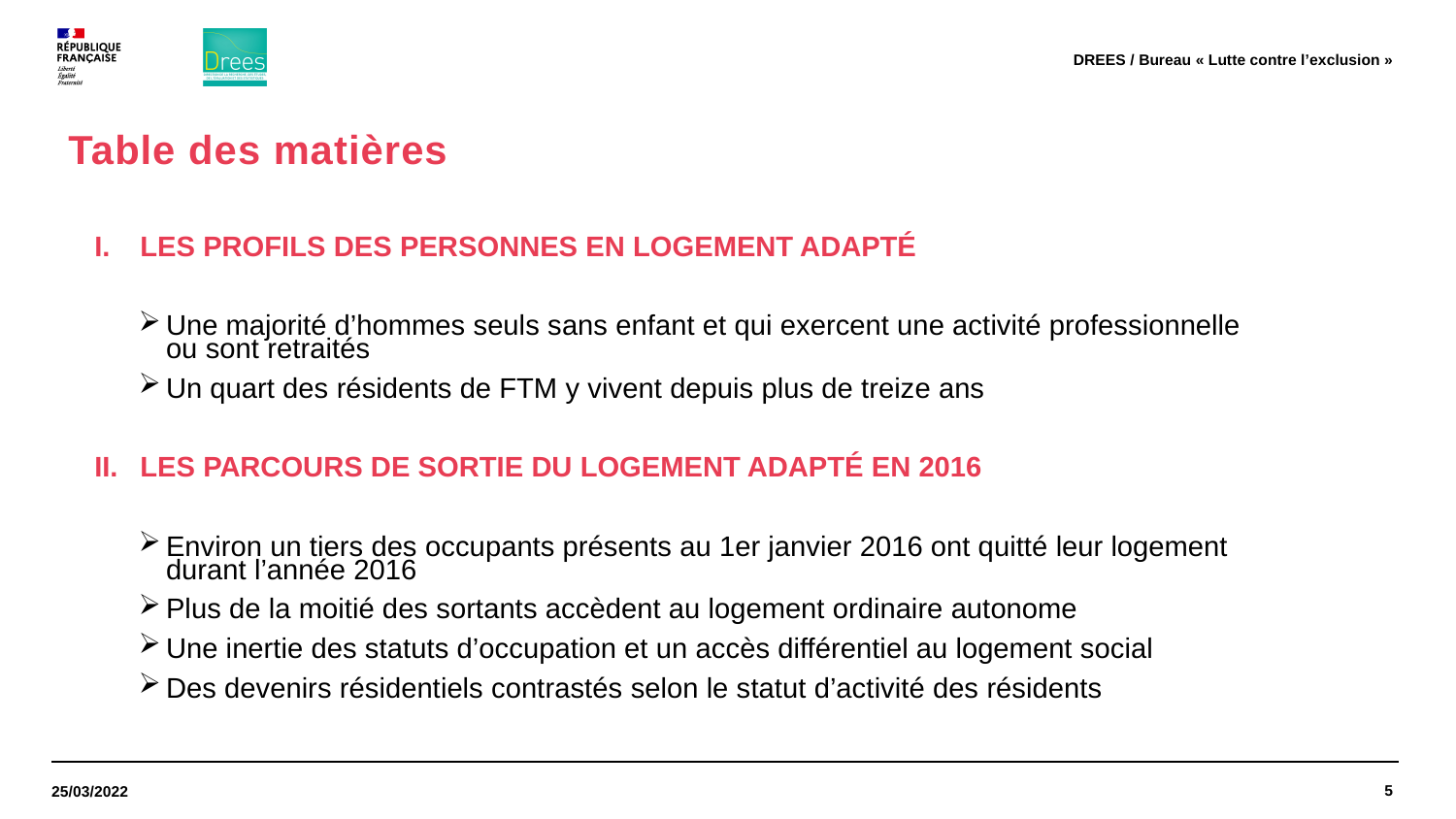

DREES / Bureau « Lutte contre l’exclusion »
# Table des matières
LES PROFILS DES PERSONNES EN LOGEMENT ADAPTÉ

Une majorité d’hommes seuls sans enfant et qui exercent une activité professionnelle ou sont retraités
Un quart des résidents de FTM y vivent depuis plus de treize ans

LES PARCOURS DE SORTIE DU LOGEMENT ADAPTÉ EN 2016

Environ un tiers des occupants présents au 1er janvier 2016 ont quitté leur logement durant l’année 2016
Plus de la moitié des sortants accèdent au logement ordinaire autonome
Une inertie des statuts d’occupation et un accès différentiel au logement social
Des devenirs résidentiels contrastés selon le statut d’activité des résidents
5
25/03/2022